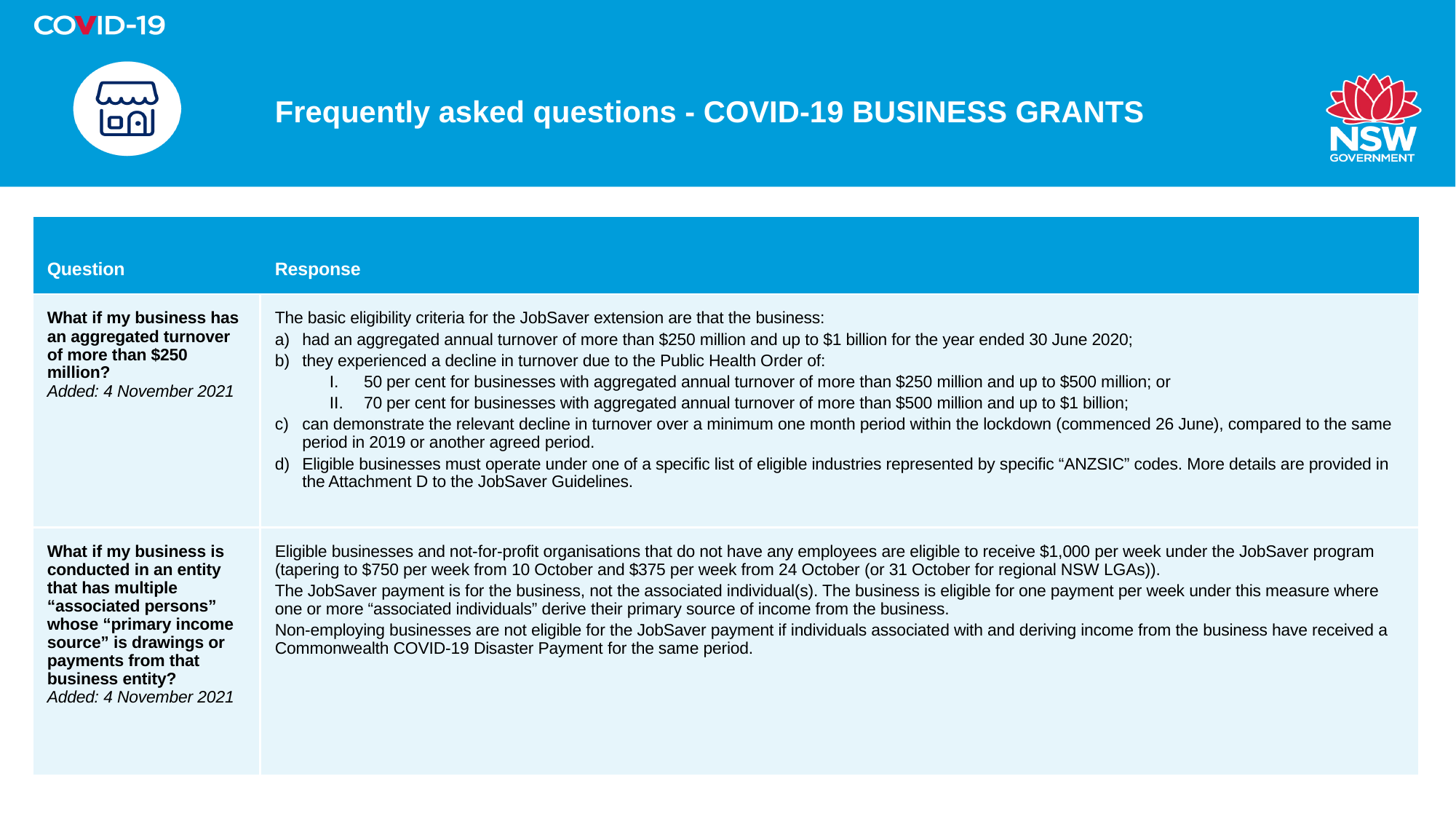

# Frequently asked questions - COVID-19 BUSINESS GRANTS
| Question | Response |
| --- | --- |
| What if my business has an aggregated turnover of more than $250 million?   Added: 4 November 2021 | The basic eligibility criteria for the JobSaver extension are that the business: had an aggregated annual turnover of more than $250 million and up to $1 billion for the year ended 30 June 2020; they experienced a decline in turnover due to the Public Health Order of: 50 per cent for businesses with aggregated annual turnover of more than $250 million and up to $500 million; or 70 per cent for businesses with aggregated annual turnover of more than $500 million and up to $1 billion; can demonstrate the relevant decline in turnover over a minimum one month period within the lockdown (commenced 26 June), compared to the same period in 2019 or another agreed period.  Eligible businesses must operate under one of a specific list of eligible industries represented by specific “ANZSIC” codes. More details are provided in the Attachment D to the JobSaver Guidelines. |
| What if my business is conducted in an entity that has multiple “associated persons” whose “primary income source” is drawings or payments from that business entity?   Added: 4 November 2021 | Eligible businesses and not-for-profit organisations that do not have any employees are eligible to receive $1,000 per week under the JobSaver program (tapering to $750 per week from 10 October and $375 per week from 24 October (or 31 October for regional NSW LGAs)). The JobSaver payment is for the business, not the associated individual(s). The business is eligible for one payment per week under this measure where one or more “associated individuals” derive their primary source of income from the business.  Non-employing businesses are not eligible for the JobSaver payment if individuals associated with and deriving income from the business have received a Commonwealth COVID-19 Disaster Payment for the same period. |